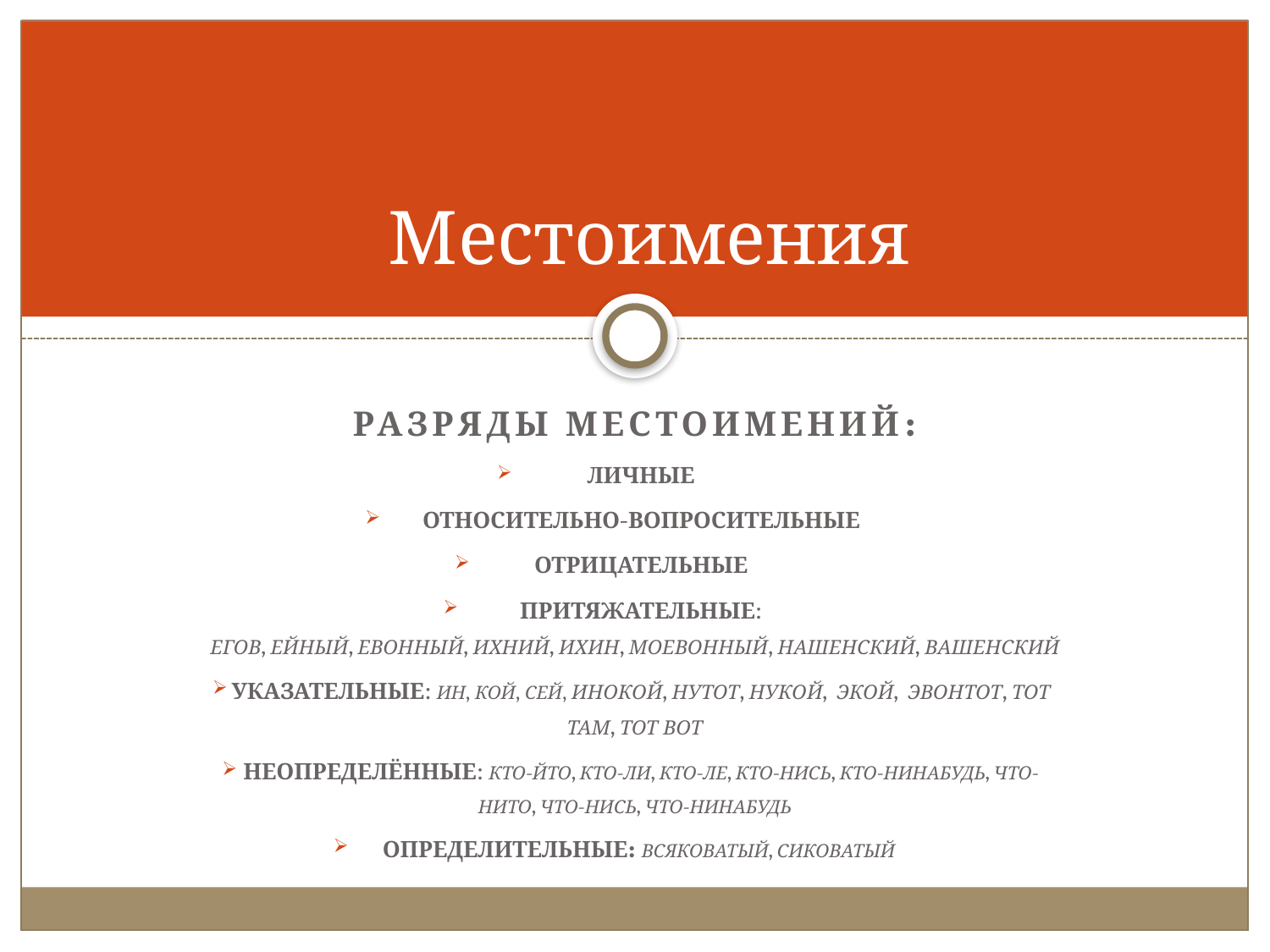

# Местоимения
Разряды местоимений:
Личные
Относительно-вопросительные
Отрицательные
Притяжательные: егов‚ ейный‚ евонный‚ ихний‚ ихин‚ моевонный‚ нашенский‚ вашенский
Указательные: ин, кой, сей, инокой‚ нутот‚ нукой‚  экой‚  эвонтот‚ тот там‚ тот вот
Неопределённые: кто-йто‚ кто-ли‚ кто-ле‚ кто-нись‚ кто-нинабудь‚ что-нито‚ что-нись‚ что-нинабудь
Определительные: всяковатый‚ сиковатый